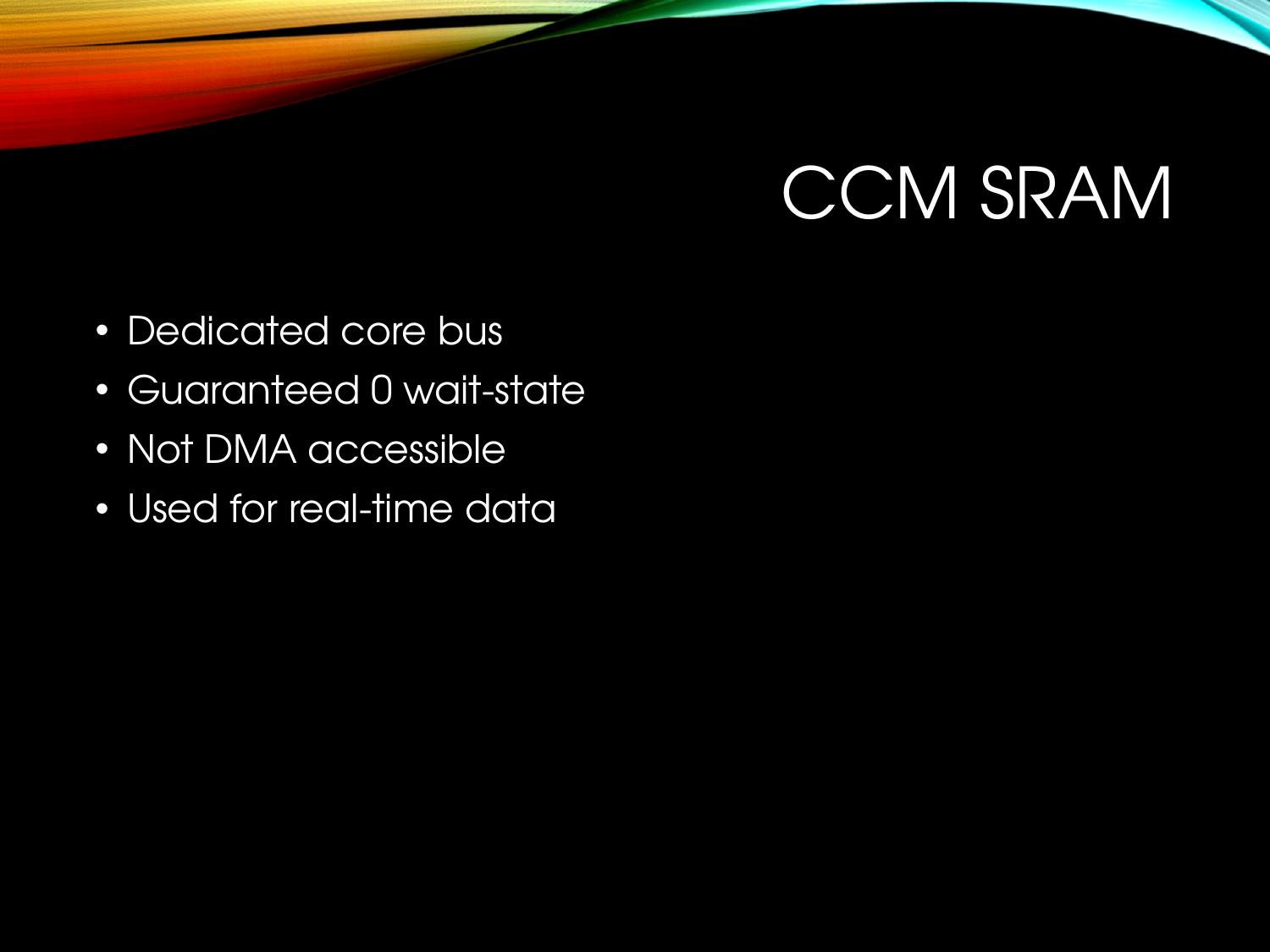

# CCM SRAM
Dedicated core bus
Guaranteed 0 wait‑state
Not DMA accessible
Used for real‑time data